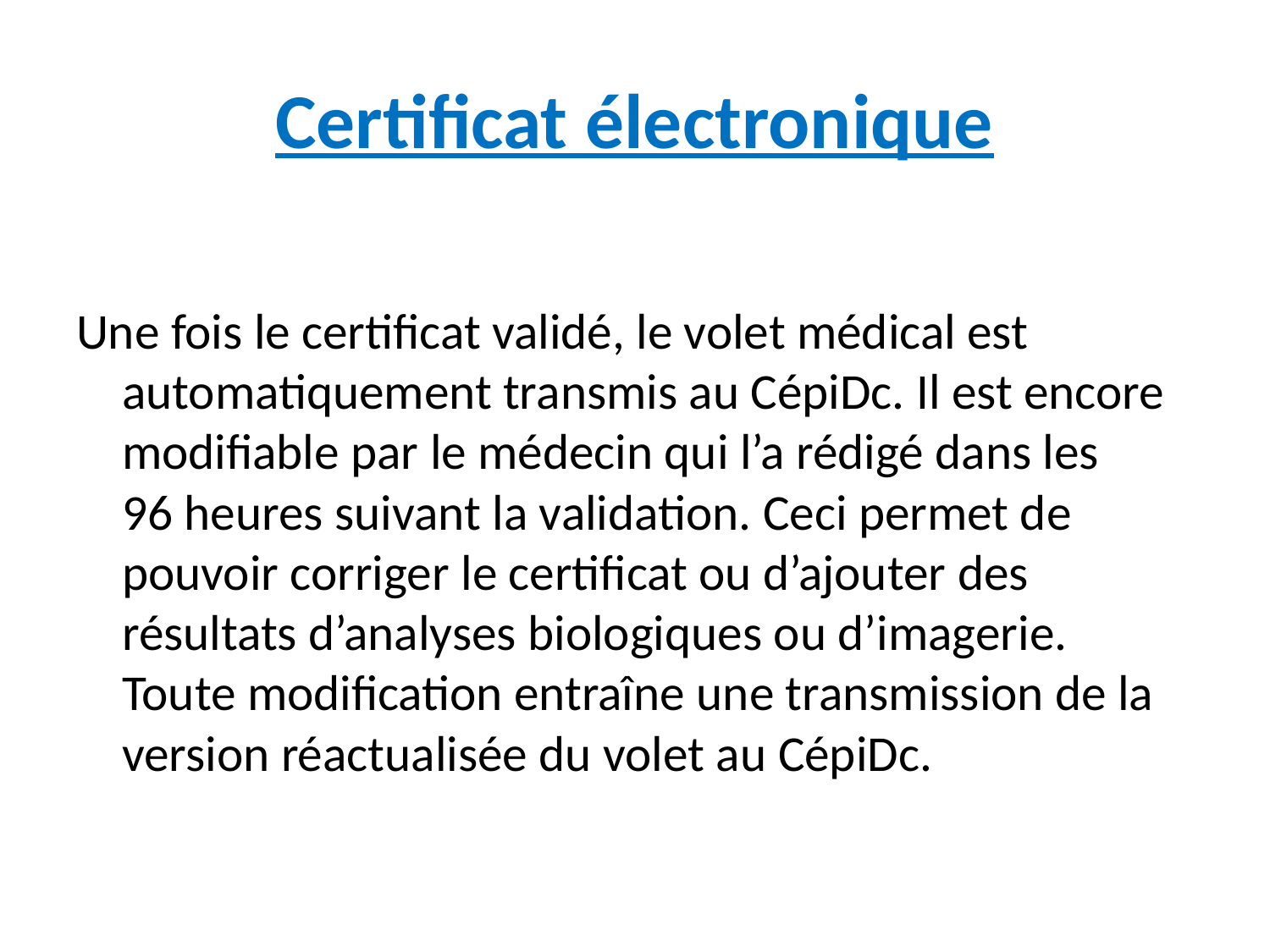

# Certificat électronique

Une fois le certificat validé, le volet médical est automatiquement transmis au CépiDc. Il est encore modifiable par le médecin qui l’a rédigé dans les 96 heures suivant la validation. Ceci permet de pouvoir corriger le certificat ou d’ajouter des résultats d’analyses biologiques ou d’imagerie.  Toute modification entraîne une transmission de la version réactualisée du volet au CépiDc.